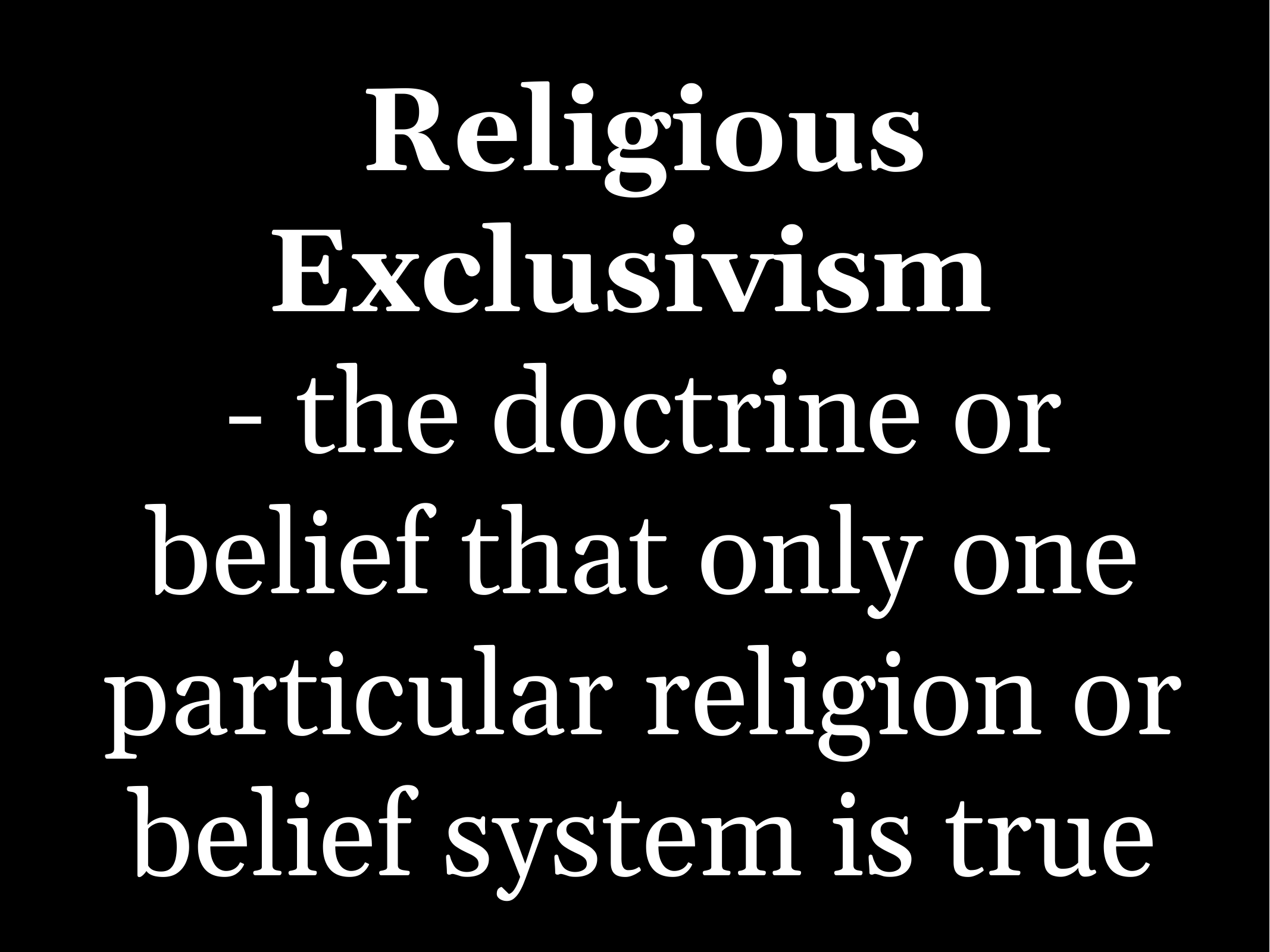

# Religious Exclusivism
- the doctrine or belief that only one particular religion or belief system is true